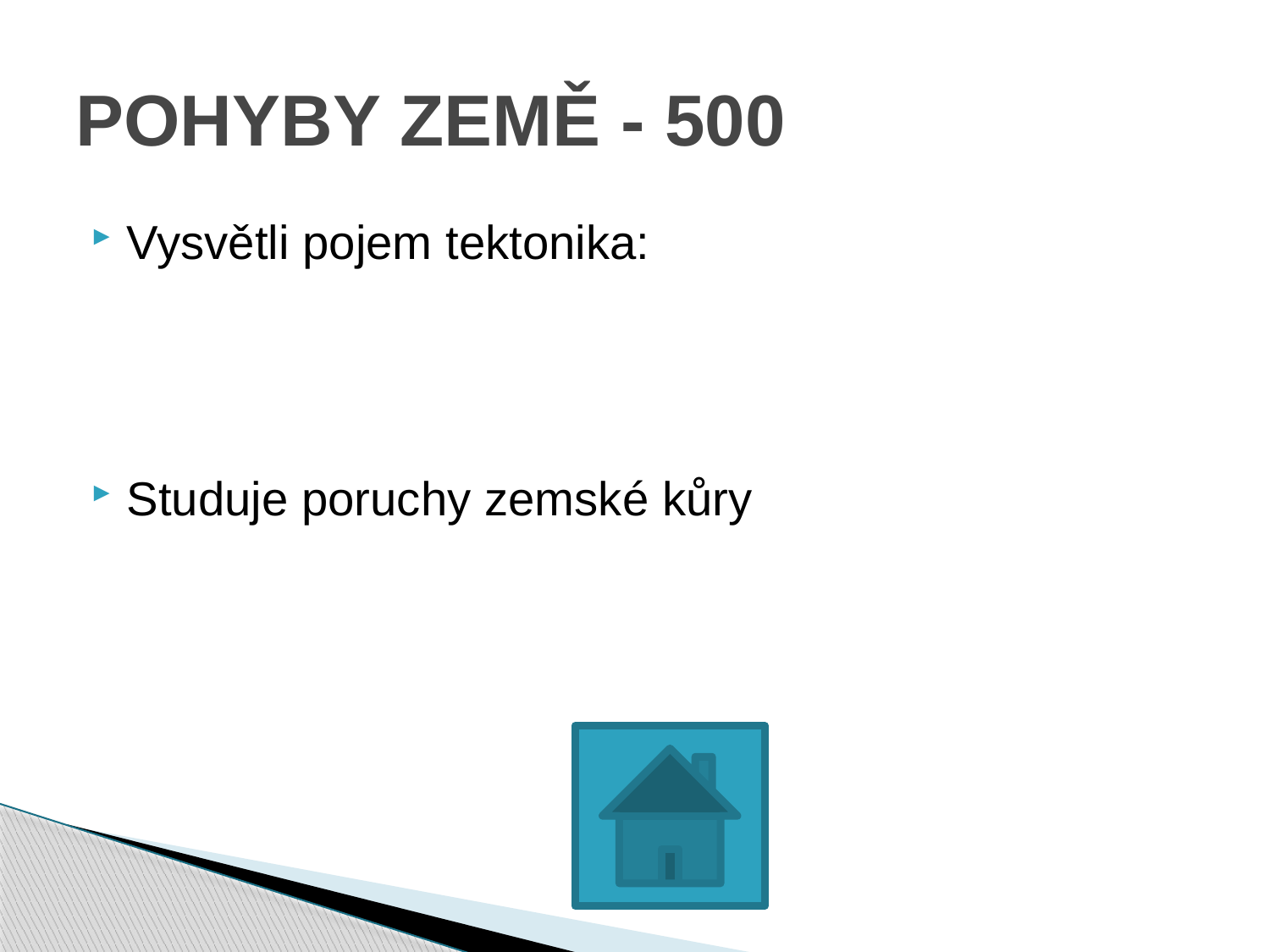

# POHYBY ZEMĚ - 500
Vysvětli pojem tektonika:

Studuje poruchy zemské kůry